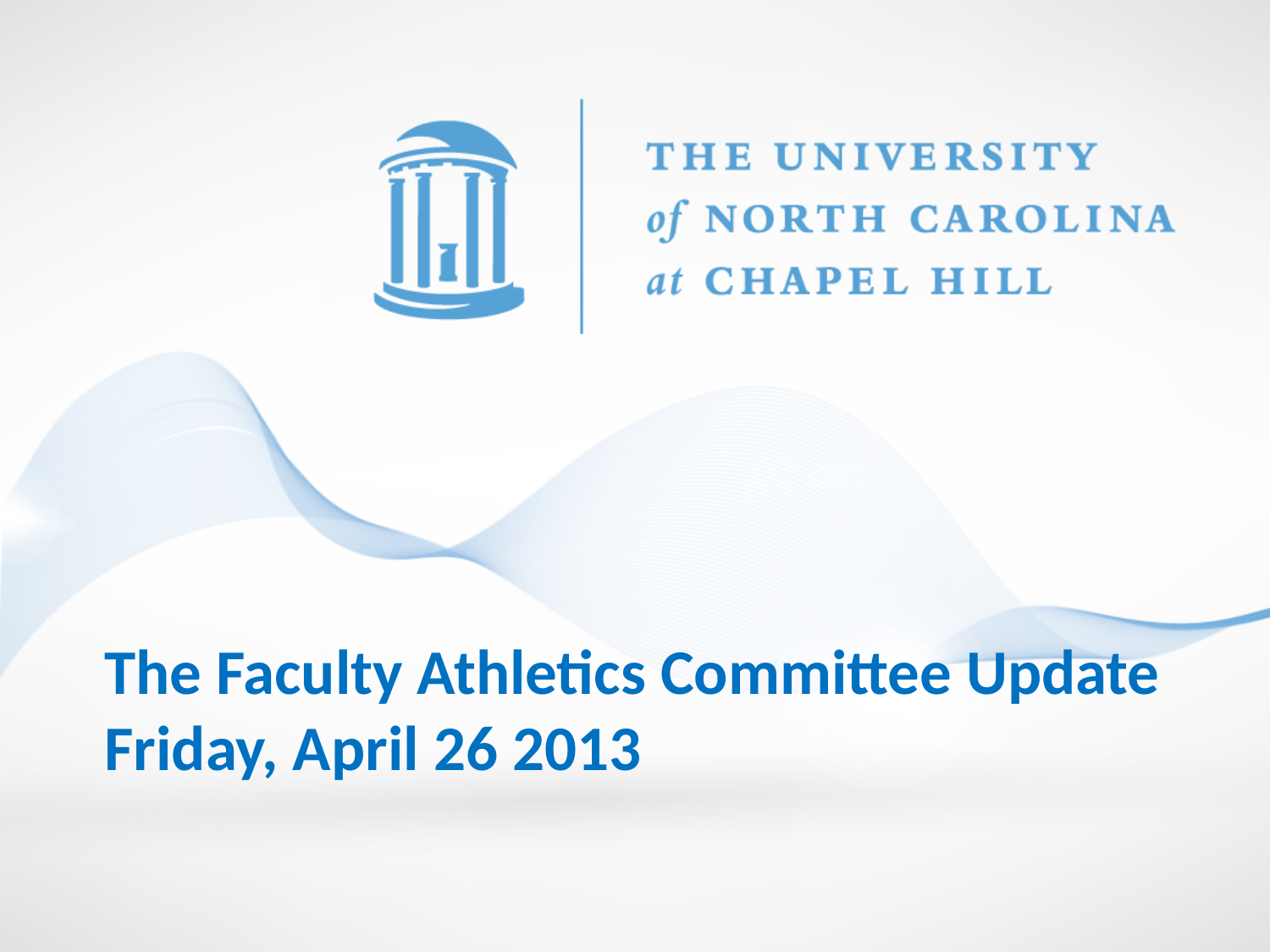

The Faculty Athletics Committee Update
Friday, April 26 2013